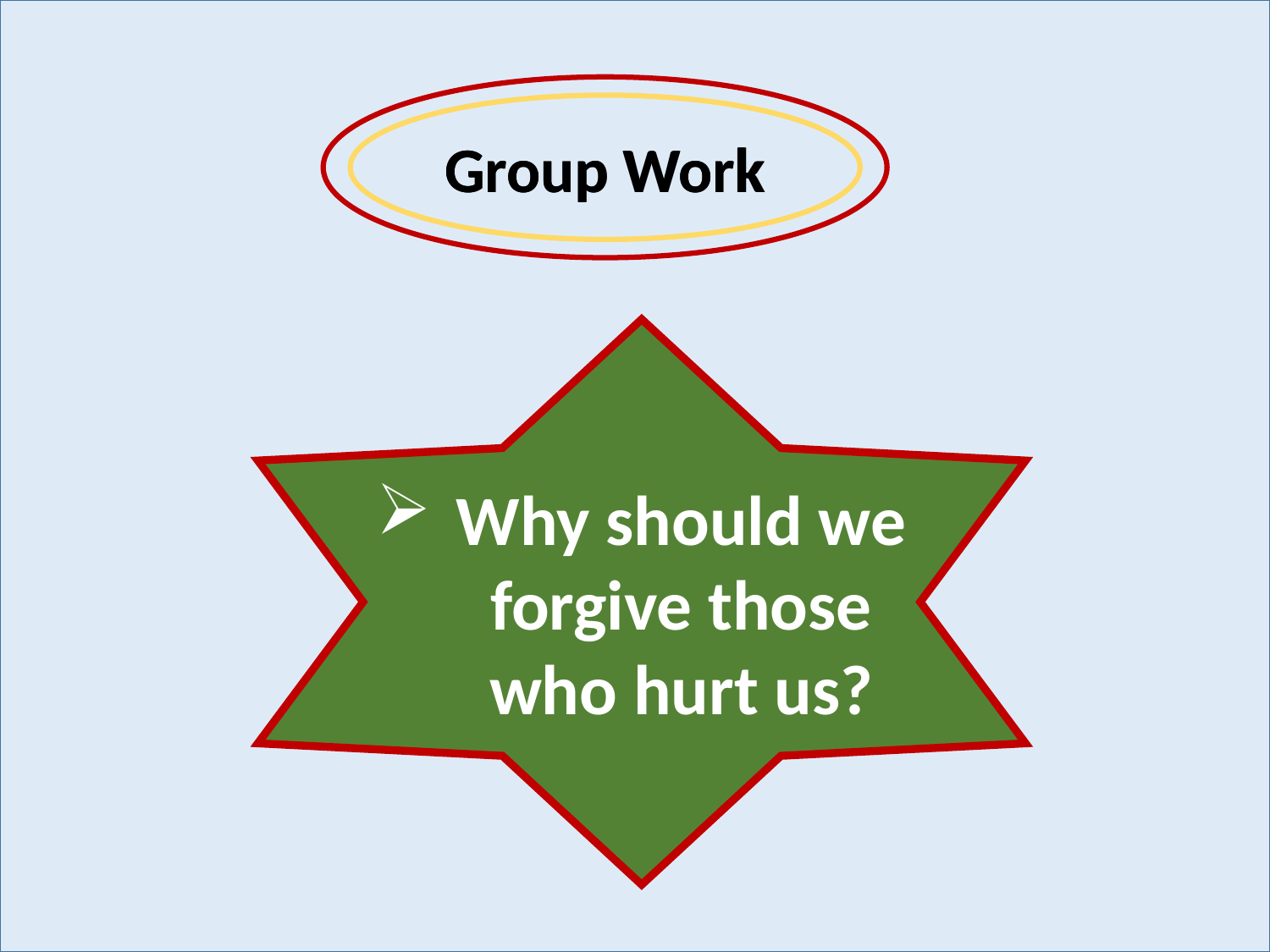

Group Work
Group Work
Why should we forgive those who hurt us?